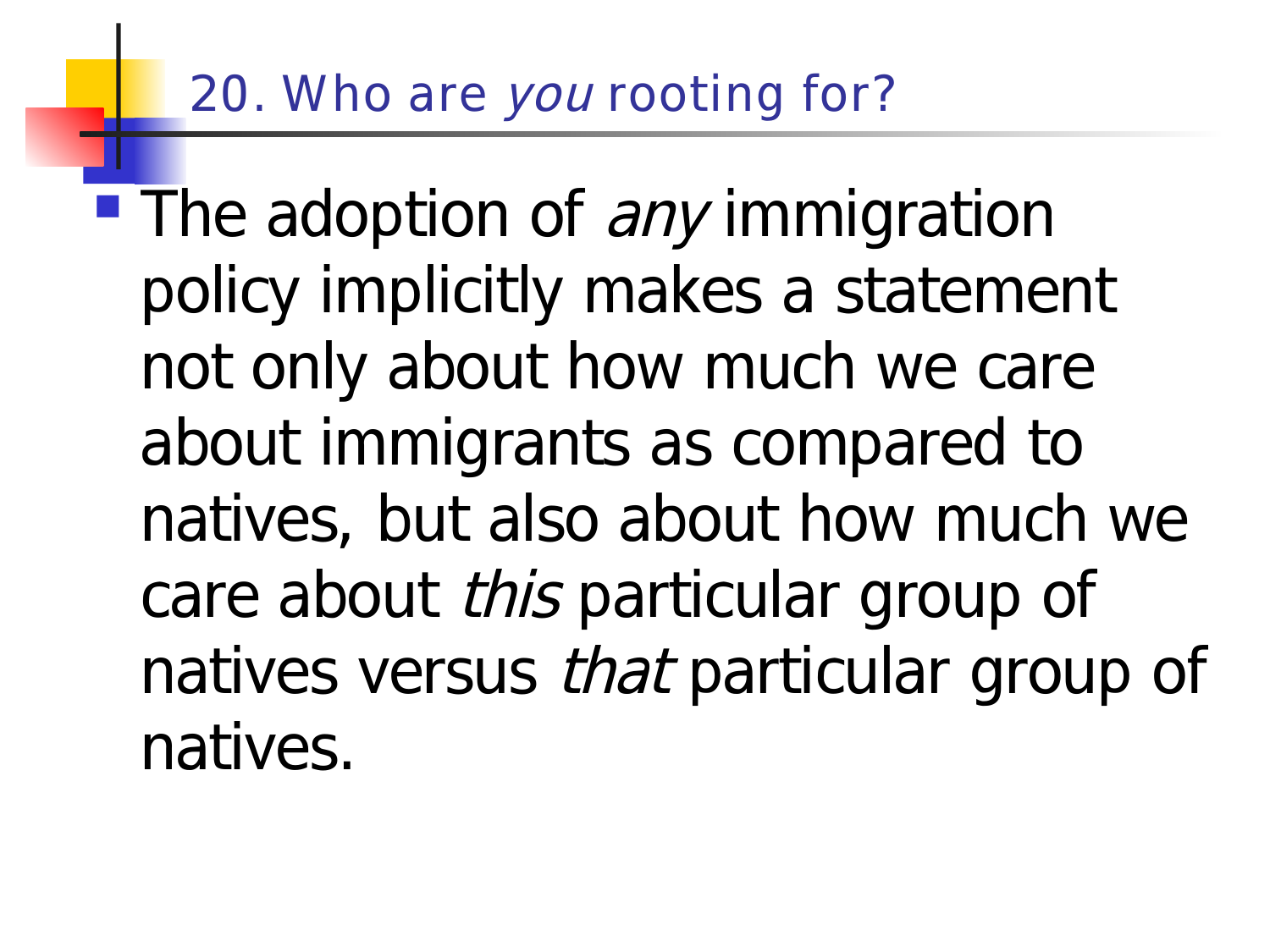

# 20. Who are you rooting for?
The adoption of any immigration policy implicitly makes a statement not only about how much we care about immigrants as compared to natives, but also about how much we care about this particular group of natives versus that particular group of natives.